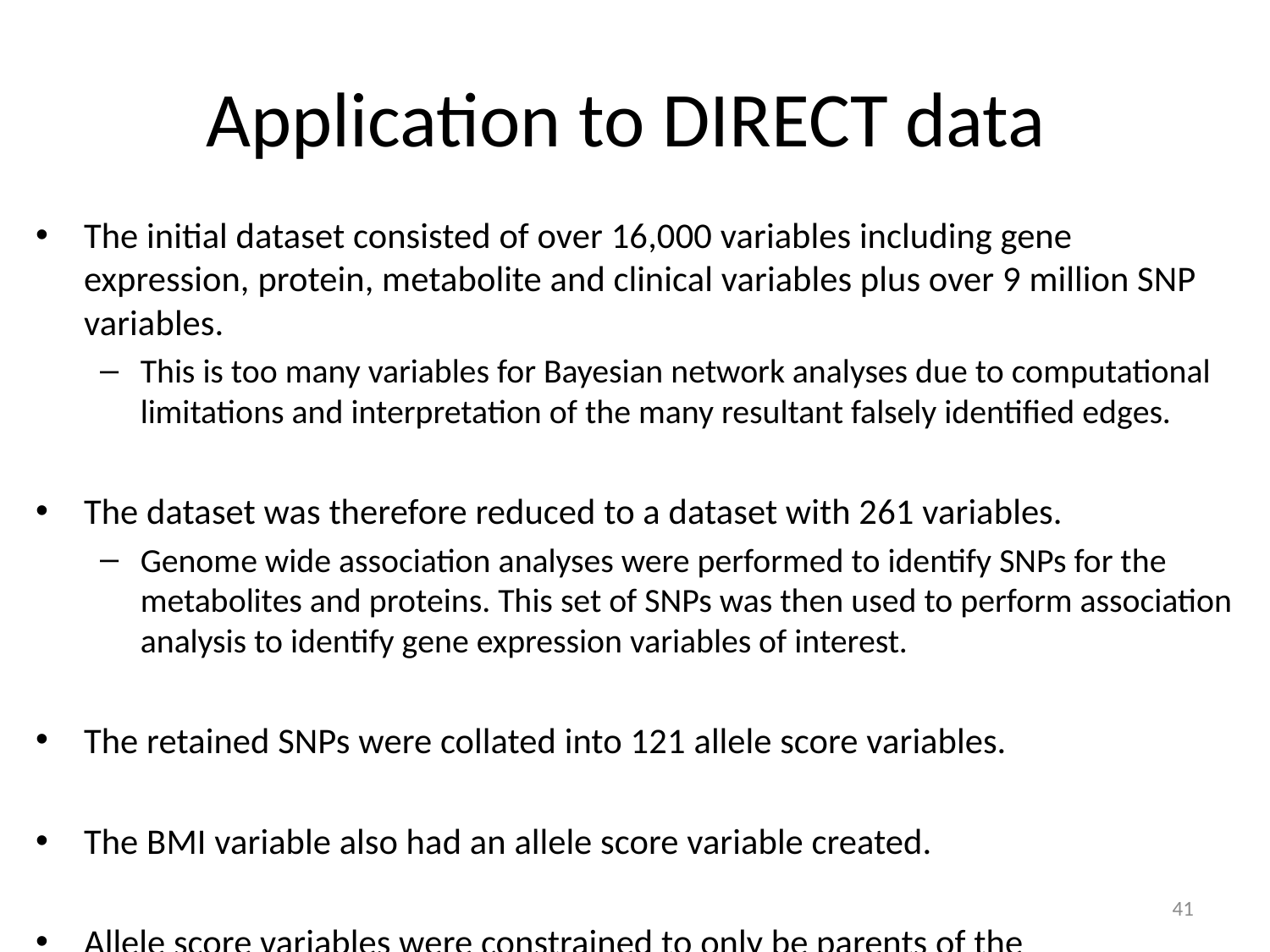

# Application to DIRECT data
The initial dataset consisted of over 16,000 variables including gene expression, protein, metabolite and clinical variables plus over 9 million SNP variables.
This is too many variables for Bayesian network analyses due to computational limitations and interpretation of the many resultant falsely identified edges.

The dataset was therefore reduced to a dataset with 261 variables.
Genome wide association analyses were performed to identify SNPs for the metabolites and proteins. This set of SNPs was then used to perform association analysis to identify gene expression variables of interest.

The retained SNPs were collated into 121 allele score variables.

The BMI variable also had an allele score variable created.

Allele score variables were constrained to only be parents of the corresponding metabolite, protein, gene expression or BMI variable.

41